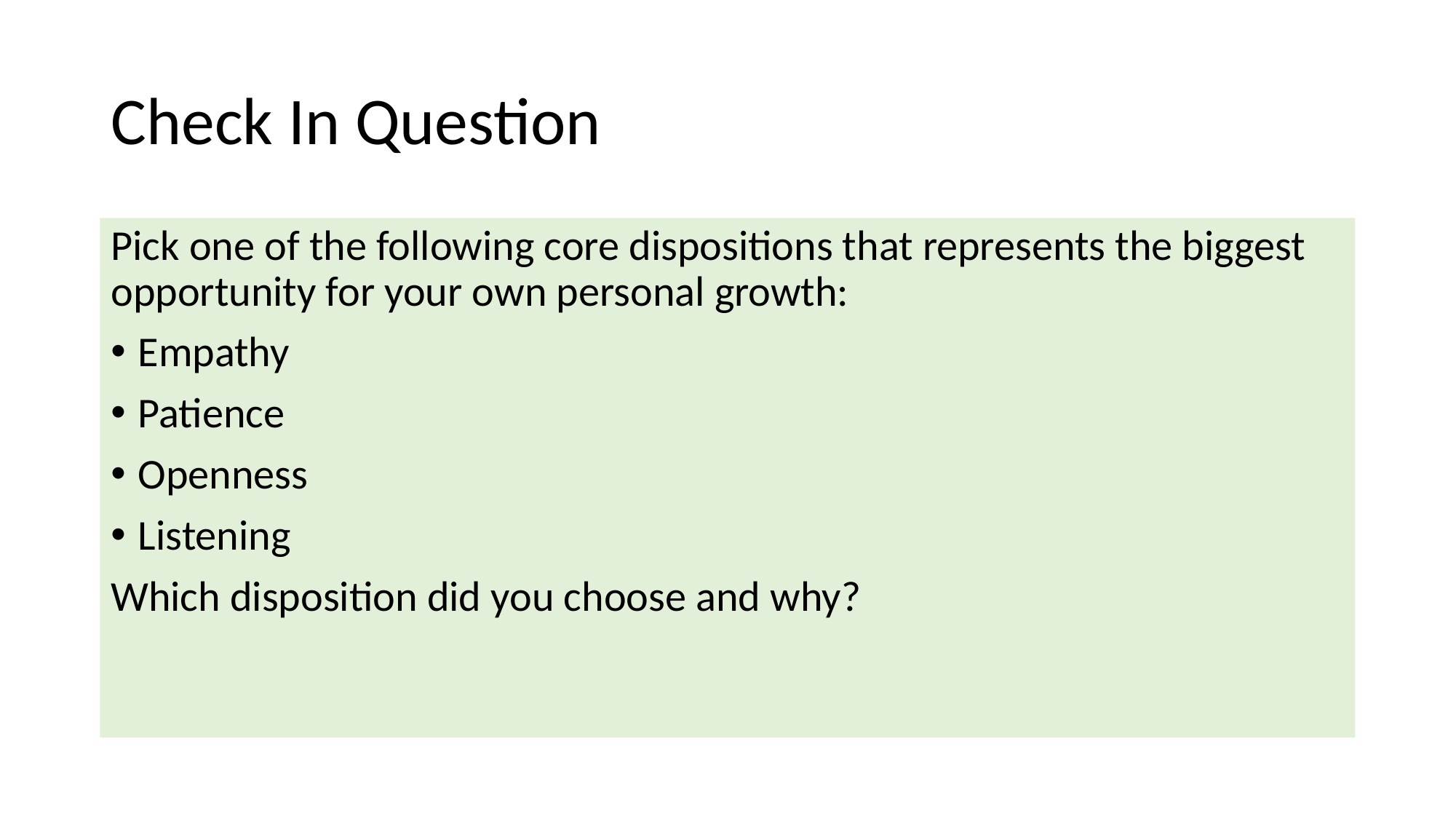

# Check In Question
Pick one of the following core dispositions that represents the biggest opportunity for your own personal growth:
Empathy
Patience
Openness
Listening
Which disposition did you choose and why?